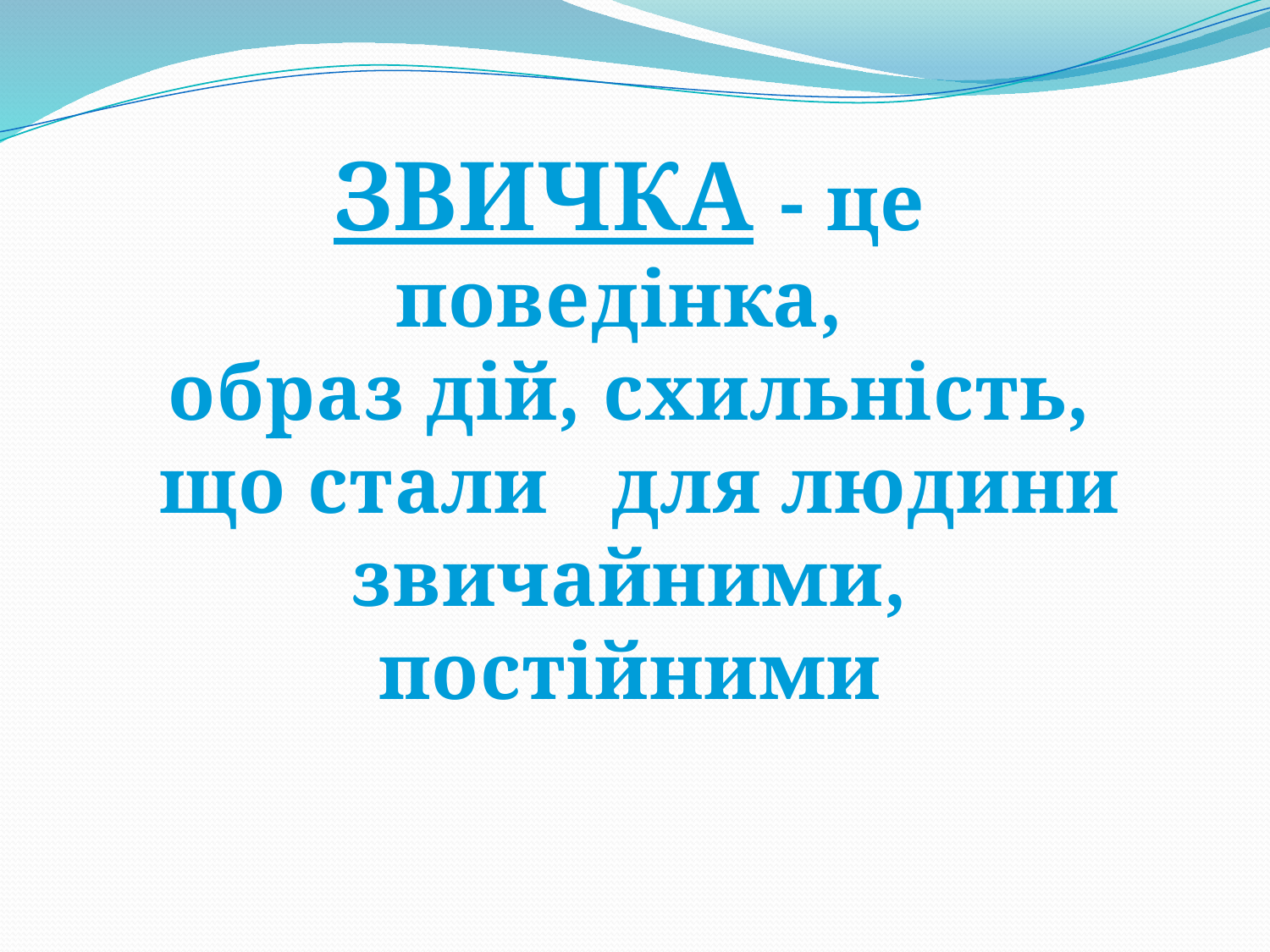

ЗВИЧКА - це поведінка,
образ дій, схильність,
 що стали   для людини звичайними, постійними